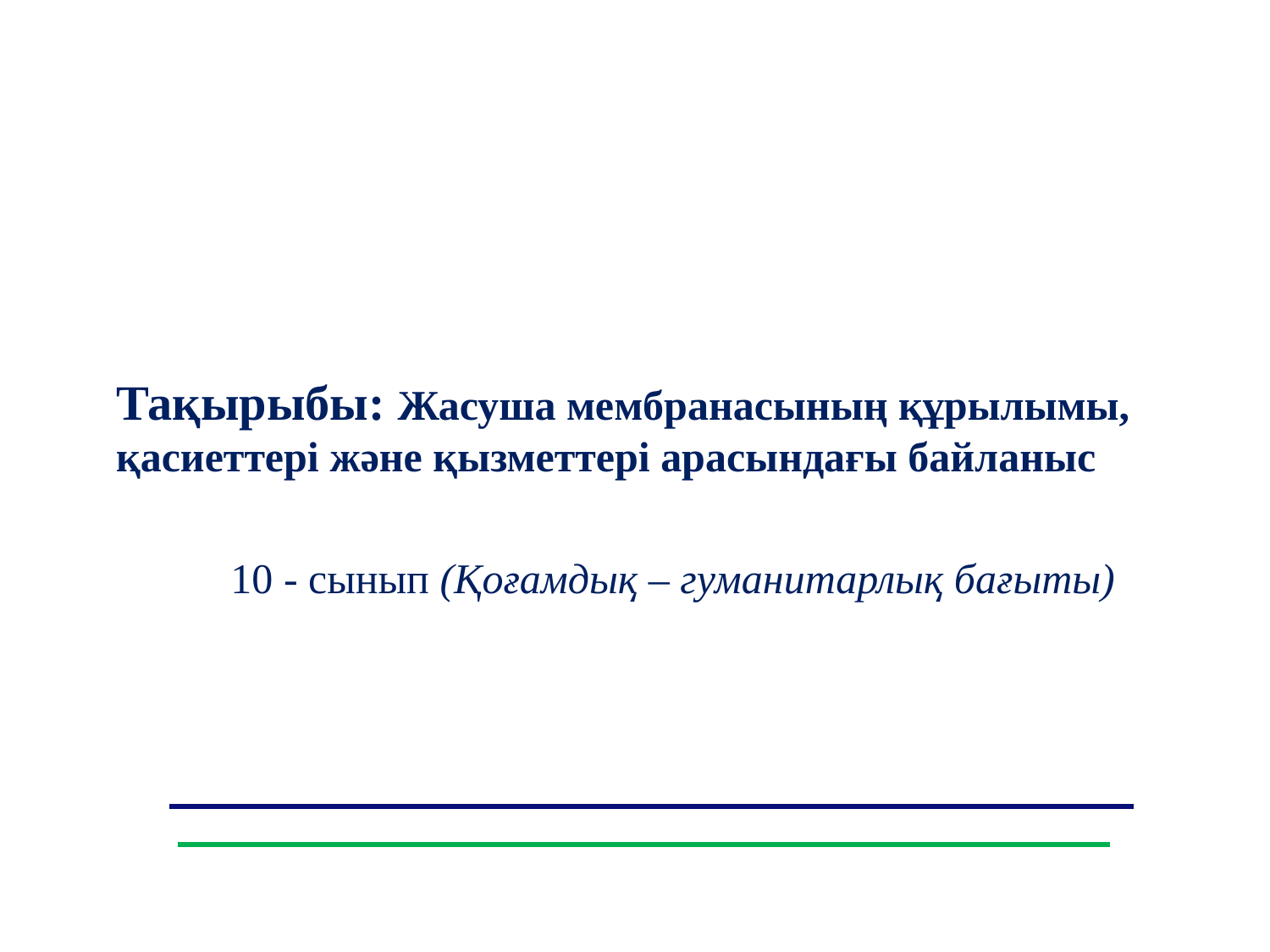

Тақырыбы: Жасуша мембранасының құрылымы, қасиеттері және қызметтері арасындағы байланыс

10 - сынып (Қоғамдық – гуманитарлық бағыты)